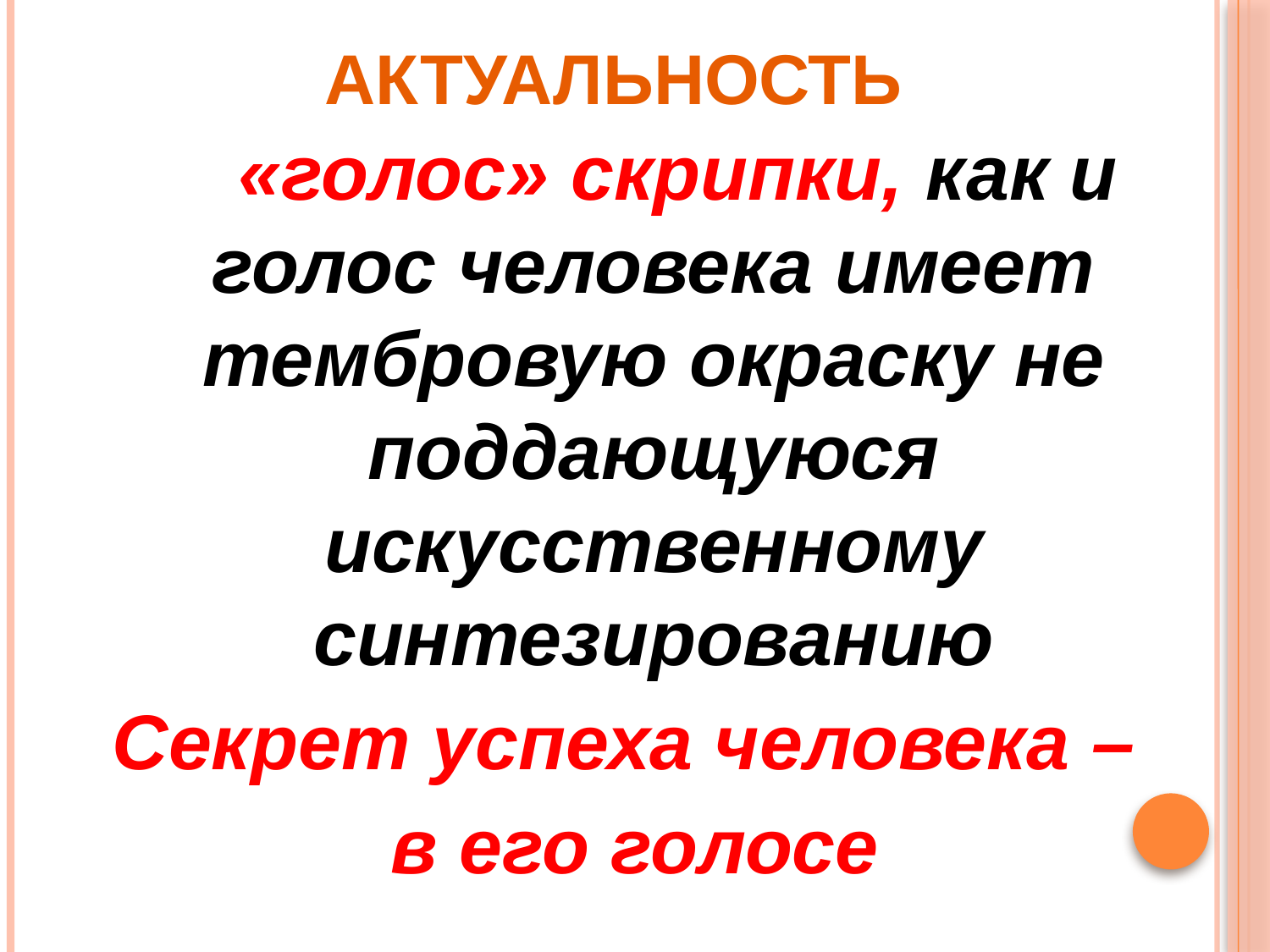

# Актуальность
    «голос» скрипки, как и голос человека имеет тембровую окраску не поддающуюся искусственному синтезированию
Секрет успеха человека –
в его голосе